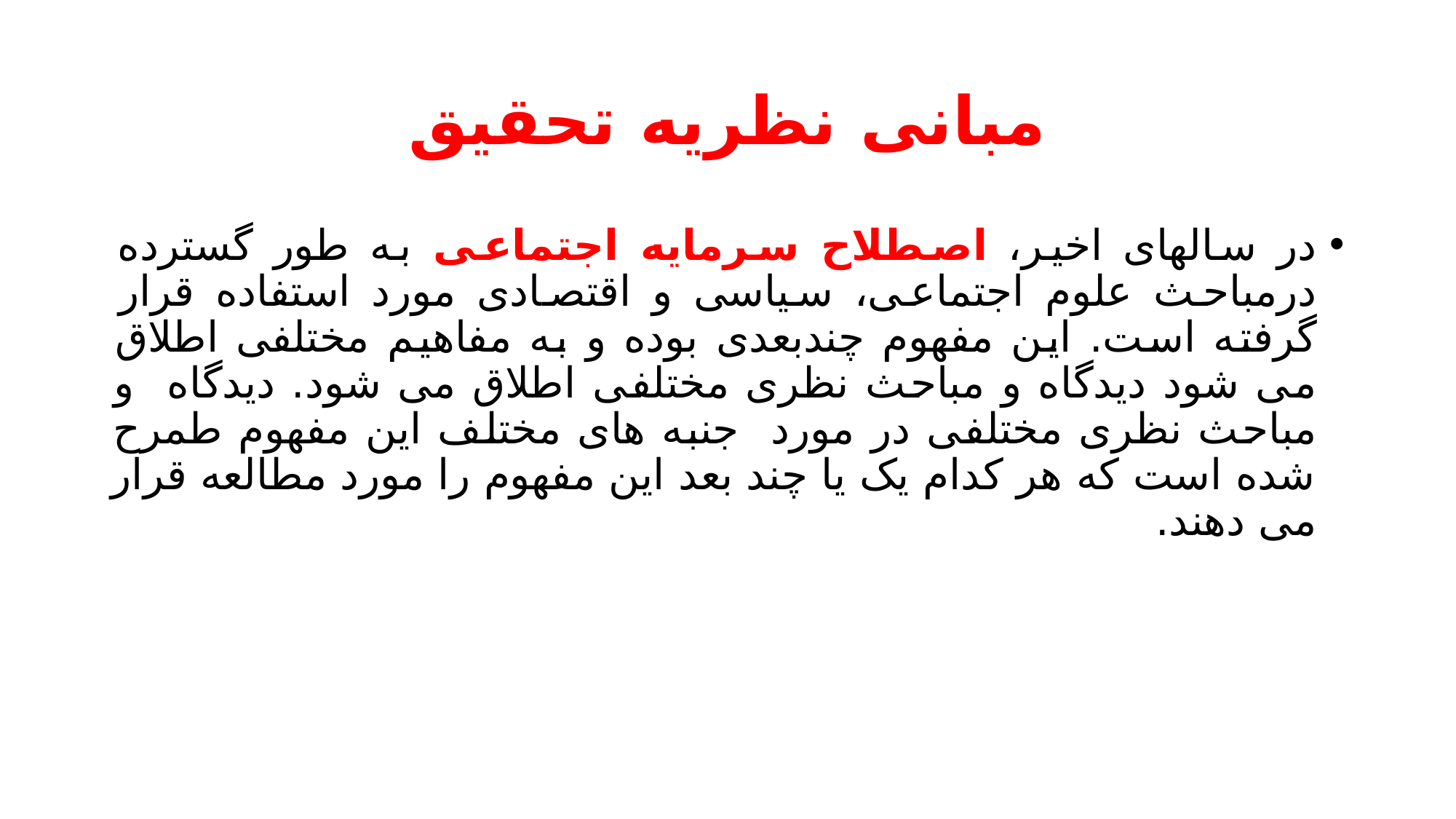

# مبانی نظریه تحقیق
در سالهای اخیر، اصطلاح سرمایه اجتماعی به طور گسترده درمباحث علوم اجتماعی، سیاسی و اقتصادی مورد استفاده قرار گرفته است. این مفهوم چندبعدی بوده و به مفاهیم مختلفی اطلاق می شود دیدگاه و مباحث نظری مختلفی اطلاق می شود. دیدگاه  و مباحث نظری مختلفی در مورد  جنبه های مختلف این مفهوم طمرح شده است که هر کدام یک یا چند بعد این مفهوم را مورد مطالعه قرار می دهند.